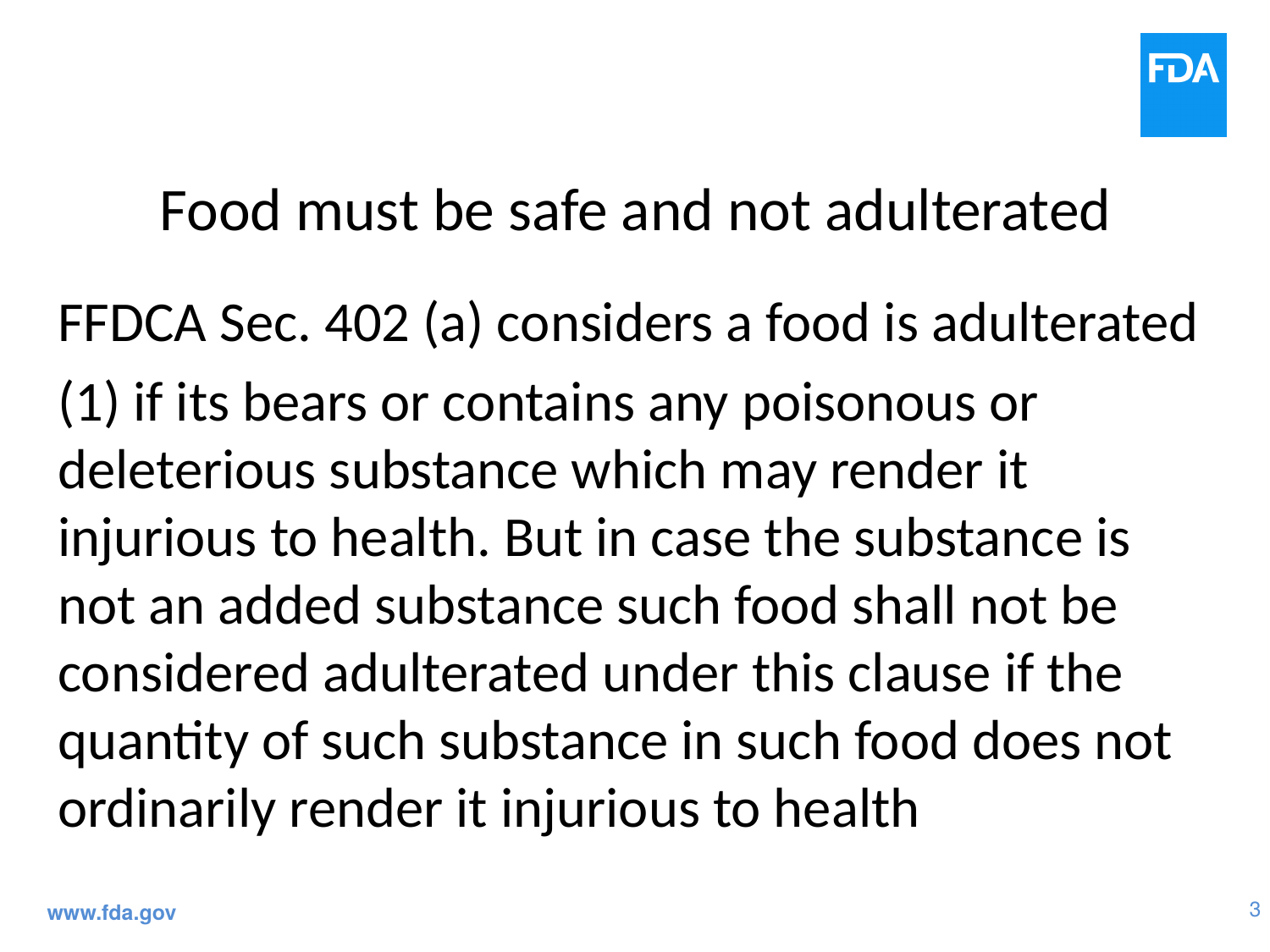

# Food must be safe and not adulterated
FFDCA Sec. 402 (a) considers a food is adulterated
(1) if its bears or contains any poisonous or deleterious substance which may render it injurious to health. But in case the substance is not an added substance such food shall not be considered adulterated under this clause if the quantity of such substance in such food does not ordinarily render it injurious to health
www.fda.gov